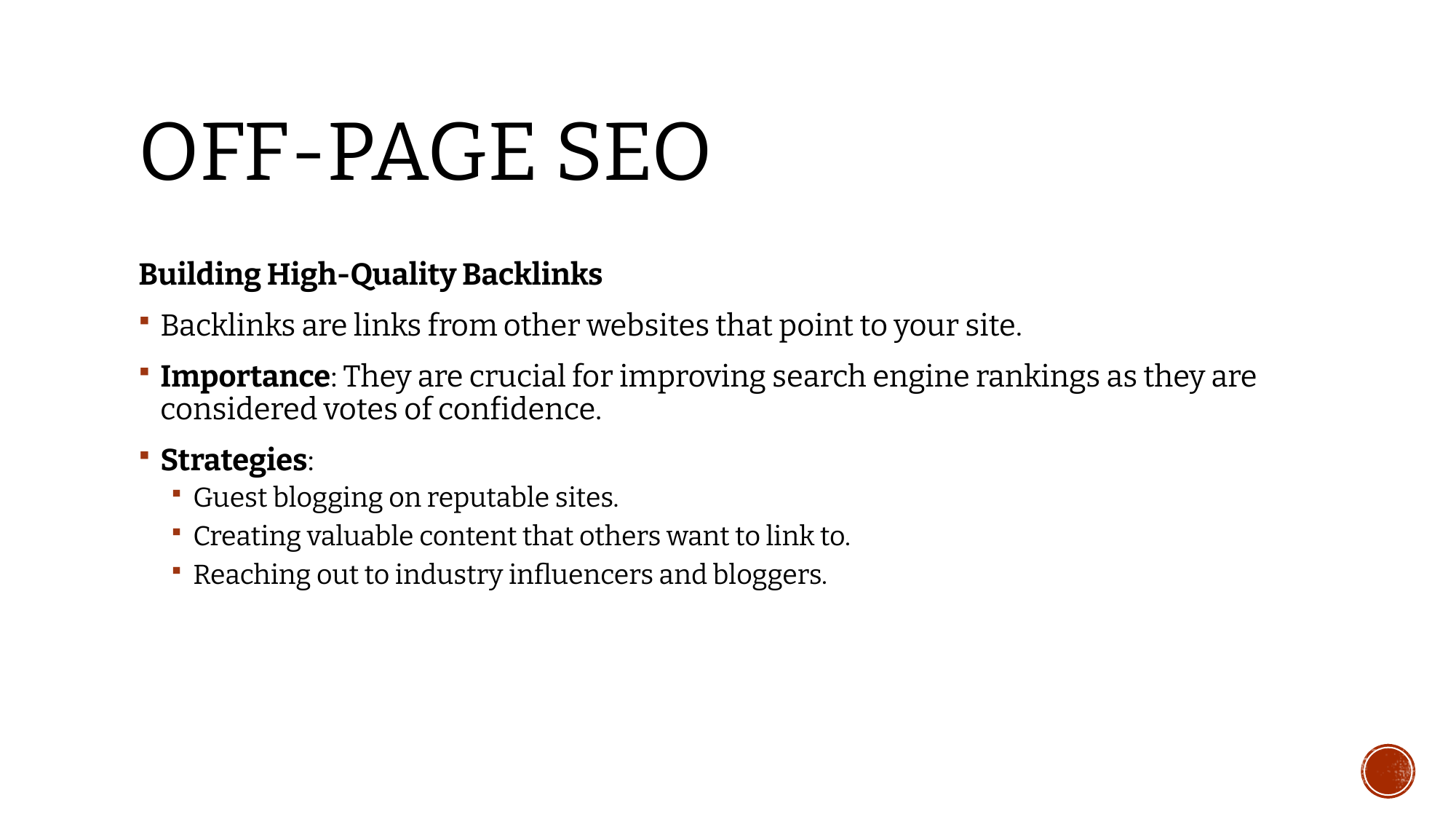

# Off-Page SEO
Building High-Quality Backlinks
Backlinks are links from other websites that point to your site.
Importance: They are crucial for improving search engine rankings as they are considered votes of confidence.
Strategies:
Guest blogging on reputable sites.
Creating valuable content that others want to link to.
Reaching out to industry influencers and bloggers.